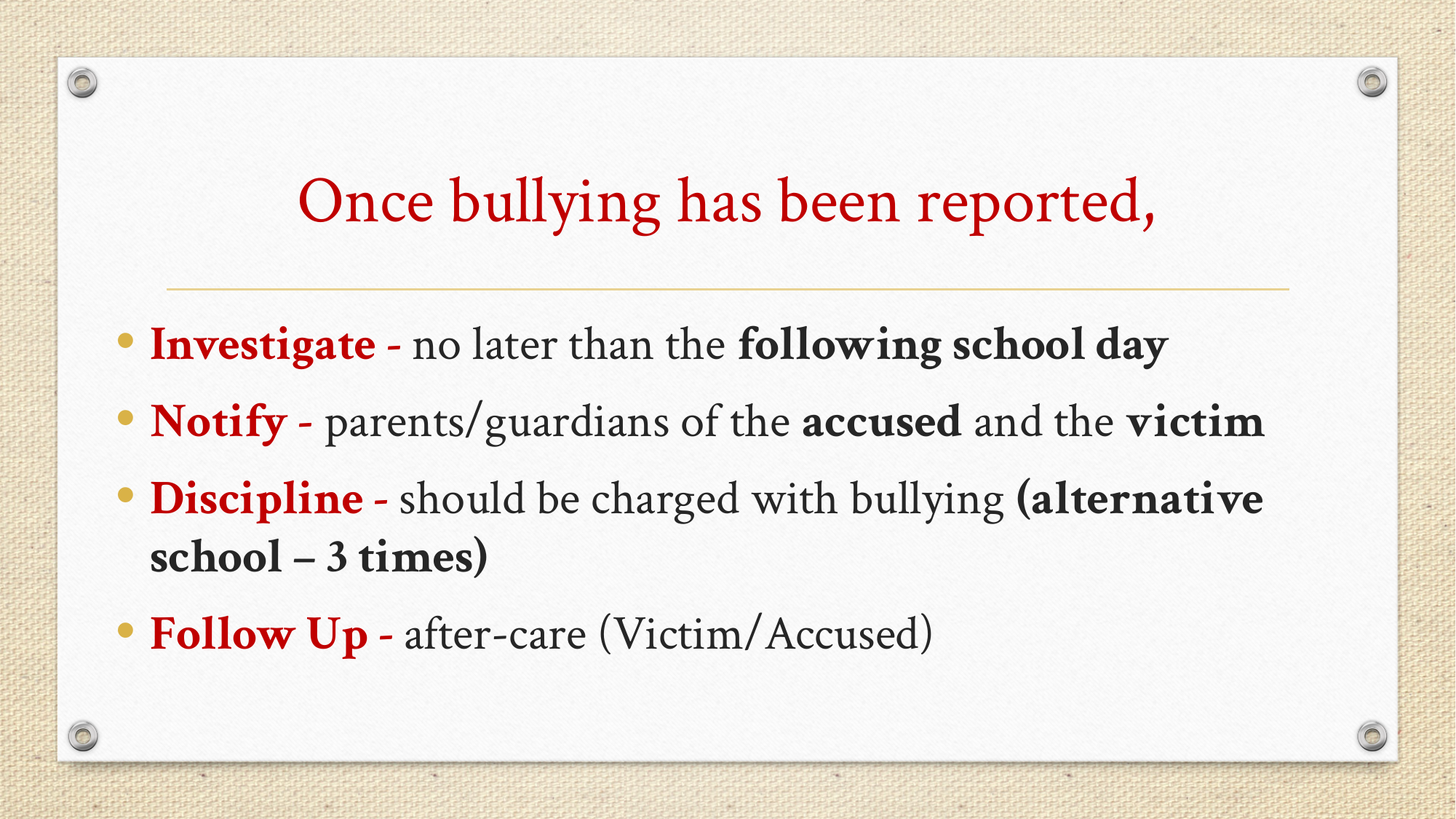

# Once bullying has been reported,
Investigate - no later than the following school day
Notify - parents/guardians of the accused and the victim
Discipline - should be charged with bullying (alternative school – 3 times)
Follow Up - after-care (Victim/Accused)